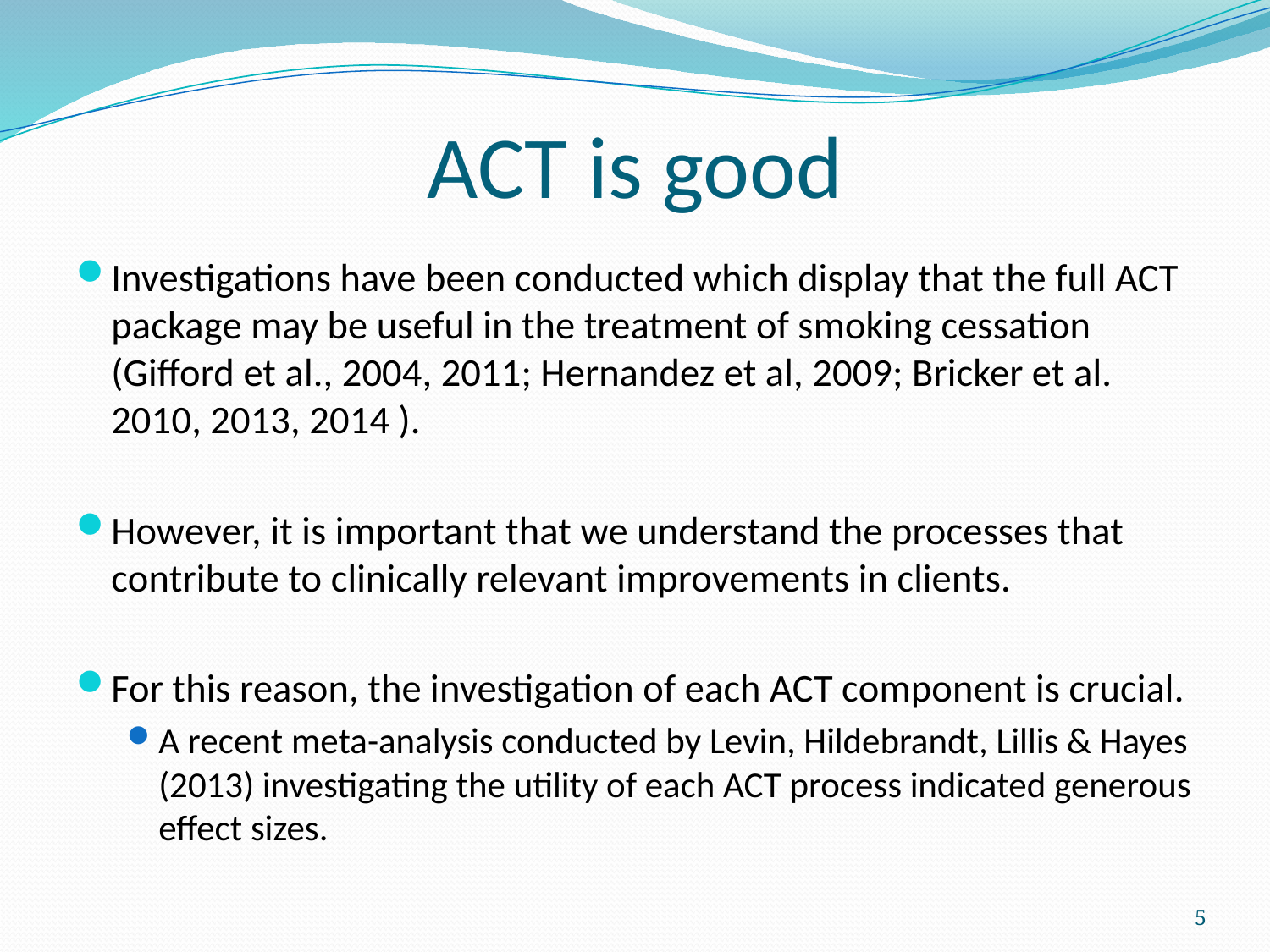

# ACT is good
Investigations have been conducted which display that the full ACT package may be useful in the treatment of smoking cessation (Gifford et al., 2004, 2011; Hernandez et al, 2009; Bricker et al. 2010, 2013, 2014 ).

However, it is important that we understand the processes that contribute to clinically relevant improvements in clients.

For this reason, the investigation of each ACT component is crucial.
A recent meta-analysis conducted by Levin, Hildebrandt, Lillis & Hayes (2013) investigating the utility of each ACT process indicated generous effect sizes.

5